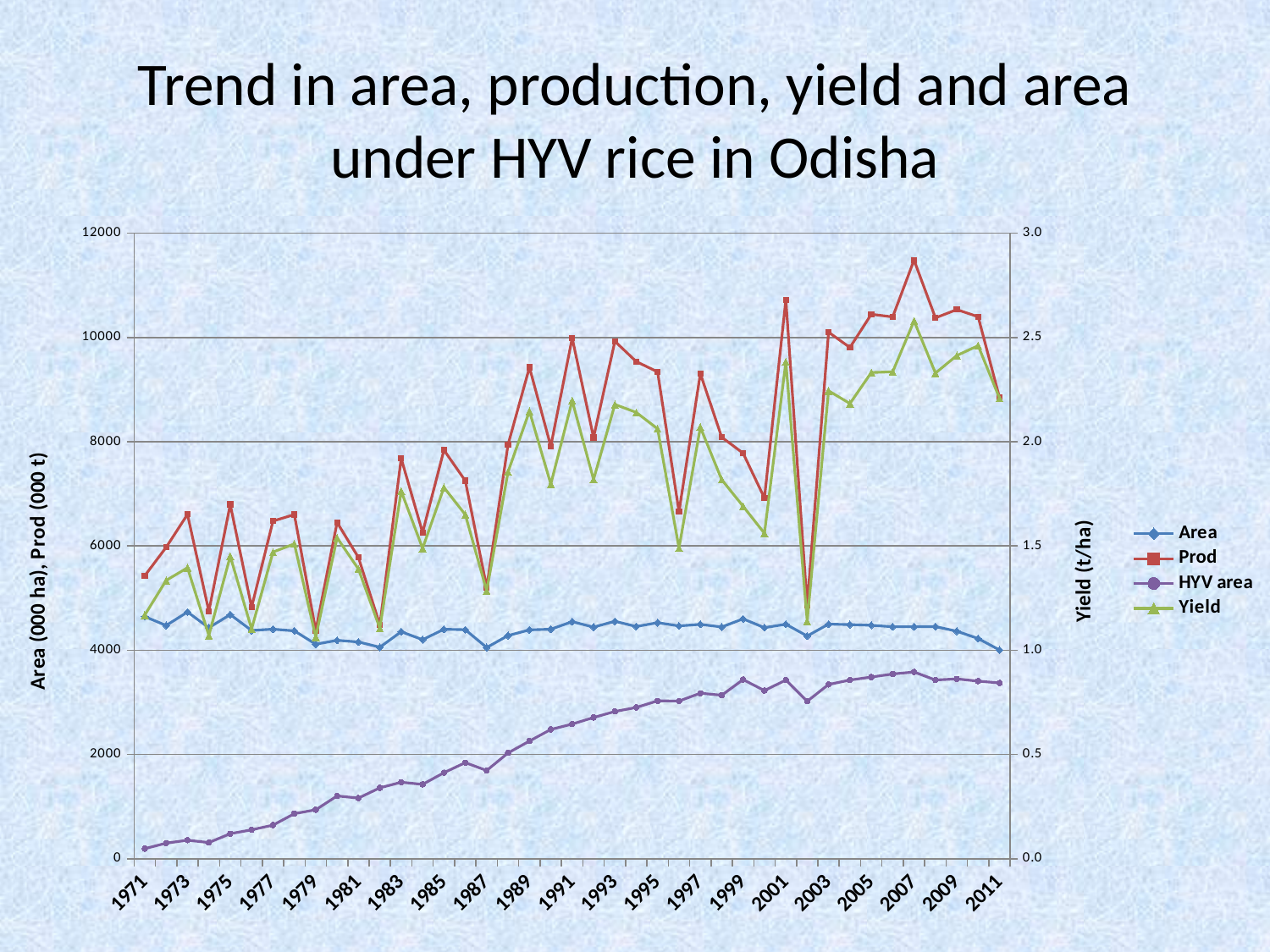

# Trend in area, production, yield and area under HYV rice in Odisha

### Chart

| Category | Area | Prod | HYV area | Yield |
|---|---|---|---|---|
| 1971 | 4646.02 | 5429.25 | 196.28 | 1.168580849845683 |
| 1972 | 4475.84 | 5974.68 | 301.71000000000004 | 1.3348734539214986 |
| 1973 | 4733.51 | 6606.539999999999 | 358.36 | 1.395695794452742 |
| 1974 | 4432.01 | 4747.59 | 312.97999999999894 | 1.0712047129857558 |
| 1975 | 4684.1 | 6797.655000000003 | 482.16999999999996 | 1.4512190175273683 |
| 1976 | 4379.53 | 4826.58 | 557.63 | 1.102077163531266 |
| 1977 | 4404.6 | 6478.83 | 647.2800000000005 | 1.4709235798937481 |
| 1978 | 4371.9800000000005 | 6602.805 | 867.03 | 1.5102550789344875 |
| 1979 | 4116.57 | 4376.610000000002 | 941.859999999998 | 1.063169094658903 |
| 1980 | 4190.71 | 6451.23 | 1207.1699999999998 | 1.5394121759797281 |
| 1981 | 4159.17 | 5779.469999999999 | 1165.8899999999999 | 1.3895729195969466 |
| 1982 | 4058.350000000002 | 4487.235 | 1362.56 | 1.1056796481328532 |
| 1983 | 4355.770000000001 | 7680.855000000001 | 1469.4 | 1.7633747879249715 |
| 1984 | 4203.7 | 6258.285000000001 | 1428.6799999999998 | 1.4887563337060221 |
| 1985 | 4402.22 | 7839.495 | 1652.41 | 1.7808049120670908 |
| 1986 | 4393.6 | 7251.57 | 1845.43 | 1.6504847960670064 |
| 1987 | 4053.3 | 5207.055 | 1694.48 | 1.284645844127008 |
| 1988 | 4282.0 | 7944.765 | 2030.59 | 1.855386501634758 |
| 1989 | 4391.46 | 9426.014999999983 | 2258.6400000000003 | 2.1464421855145903 |
| 1990 | 4403.650000000002 | 7912.950000000001 | 2481.55 | 1.796907111146444 |
| 1991 | 4547.89 | 9989.400000000001 | 2584.64 | 2.196491120057873 |
| 1992 | 4443.35 | 8081.549999999999 | 2710.2 | 1.8187966286698096 |
| 1993 | 4555.56 | 9925.34999999992 | 2826.1400000000003 | 2.17873324026027 |
| 1994 | 4455.650000000002 | 9537.240000000009 | 2903.450000000001 | 2.140482308978488 |
| 1995 | 4528.99 | 9339.299999999981 | 3030.850000000002 | 2.0621153943815287 |
| 1996 | 4467.160000000004 | 6656.37 | 3026.950000000001 | 1.4900675149311946 |
| 1997 | 4496.770000000001 | 9306.869999999866 | 3176.870000000002 | 2.069678902856939 |
| 1998 | 4447.08 | 8085.719999999999 | 3137.470000000001 | 1.818208802180307 |
| 1999 | 4601.81 | 7780.56 | 3437.94 | 1.6907608093337303 |
| 2000 | 4433.52 | 6920.07 | 3227.25 | 1.5608523250148865 |
| 2001 | 4499.78 | 10723.47 | 3429.32 | 2.383109840925577 |
| 2002 | 4273.55 | 4865.400000000001 | 3021.470000000001 | 1.138491418141826 |
| 2003 | 4501.110000000002 | 10100.61 | 3344.03 | 2.244026473469878 |
| 2004 | 4491.921 | 9806.186999999909 | 3428.7649999999803 | 2.1830720086128124 |
| 2005 | 4479.26 | 10444.454999999922 | 3486.830000000002 | 2.331736715439604 |
| 2006 | 4450.320000000002 | 10392.164999999985 | 3544.63 | 2.3351500566251397 |
| 2007 | 4451.76 | 11482.53 | 3583.74 | 2.579323683217424 |
| 2008 | 4454.610000000002 | 10373.94 | 3430.410000000001 | 2.328809929488746 |
| 2009 | 4365.08 | 10533.39 | 3451.46 | 2.413103539912213 |
| 2010 | 4225.690000000001 | 10396.740000000014 | 3407.67 | 2.4603650528079664 |
| 2011 | 4004.5400000000004 | 8842.5 | 3373.2 | 2.2081187851788218 |